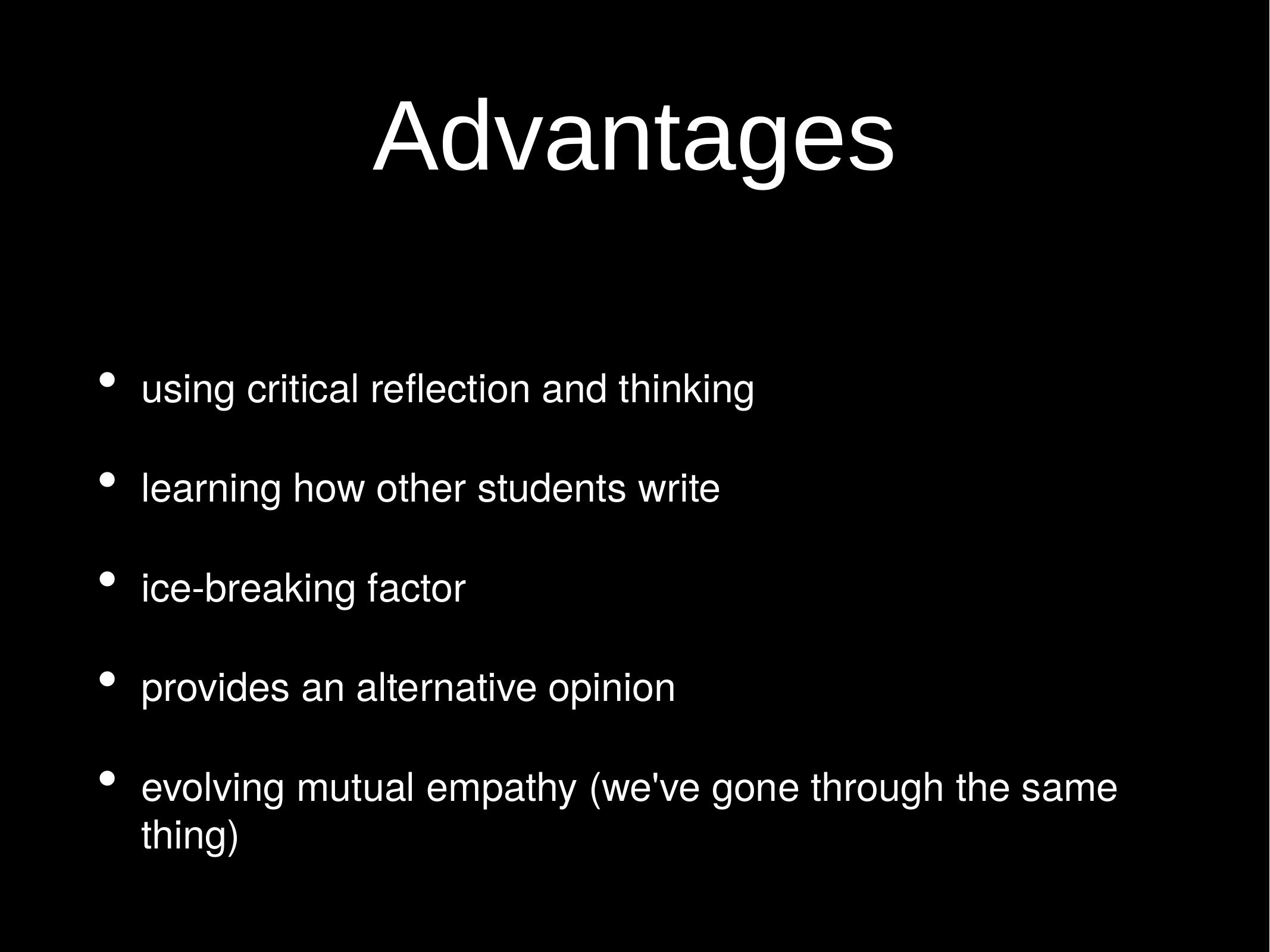

# Advantages

using critical reflection and thinking
learning how other students write
ice-breaking factor
provides an alternative opinion
evolving mutual empathy (we've gone through the same thing)